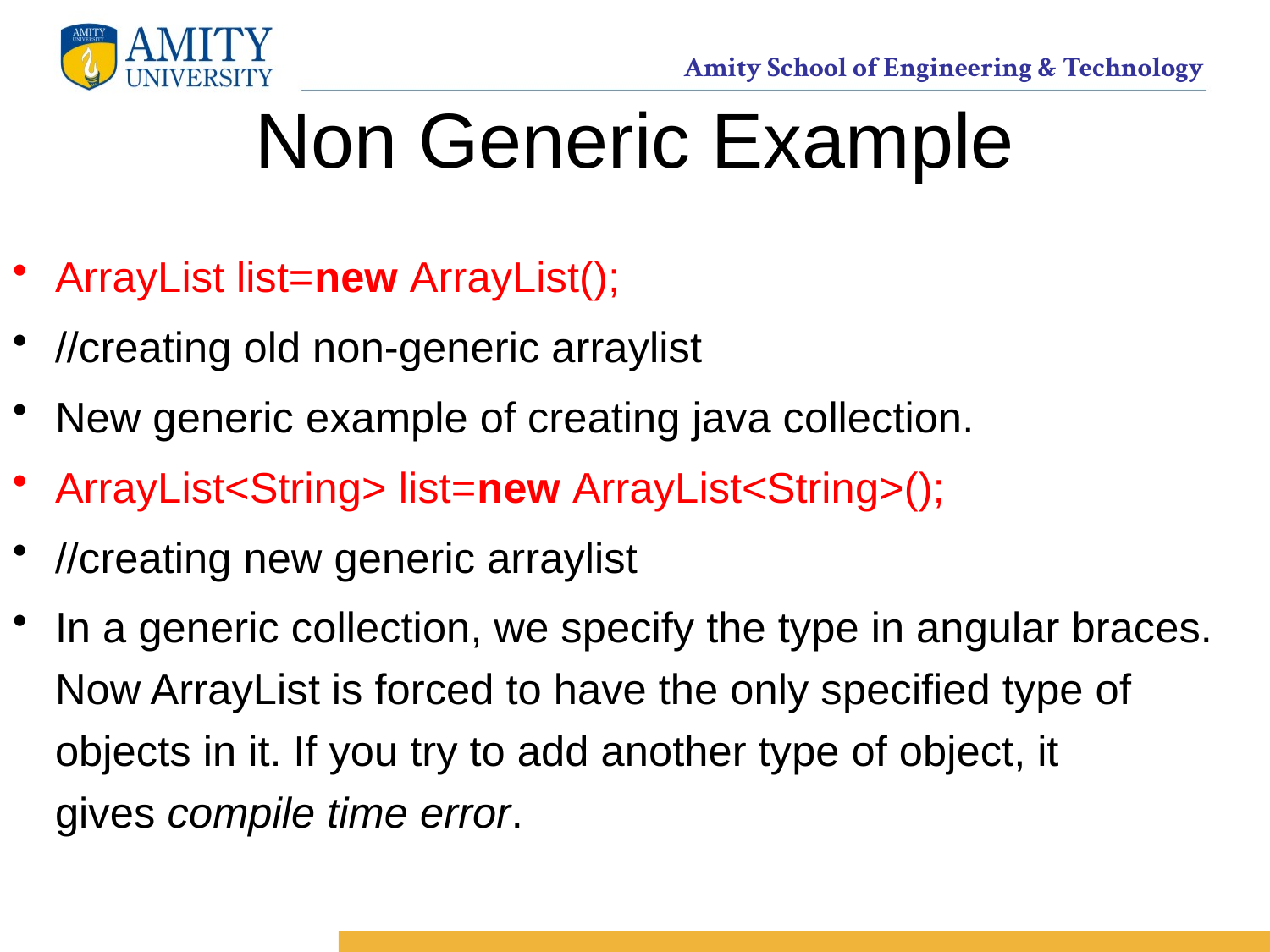

# Non Generic Example
ArrayList list=new ArrayList();
//creating old non-generic arraylist
New generic example of creating java collection.
ArrayList<String> list=new ArrayList<String>();
//creating new generic arraylist
In a generic collection, we specify the type in angular braces. Now ArrayList is forced to have the only specified type of objects in it. If you try to add another type of object, it gives compile time error.